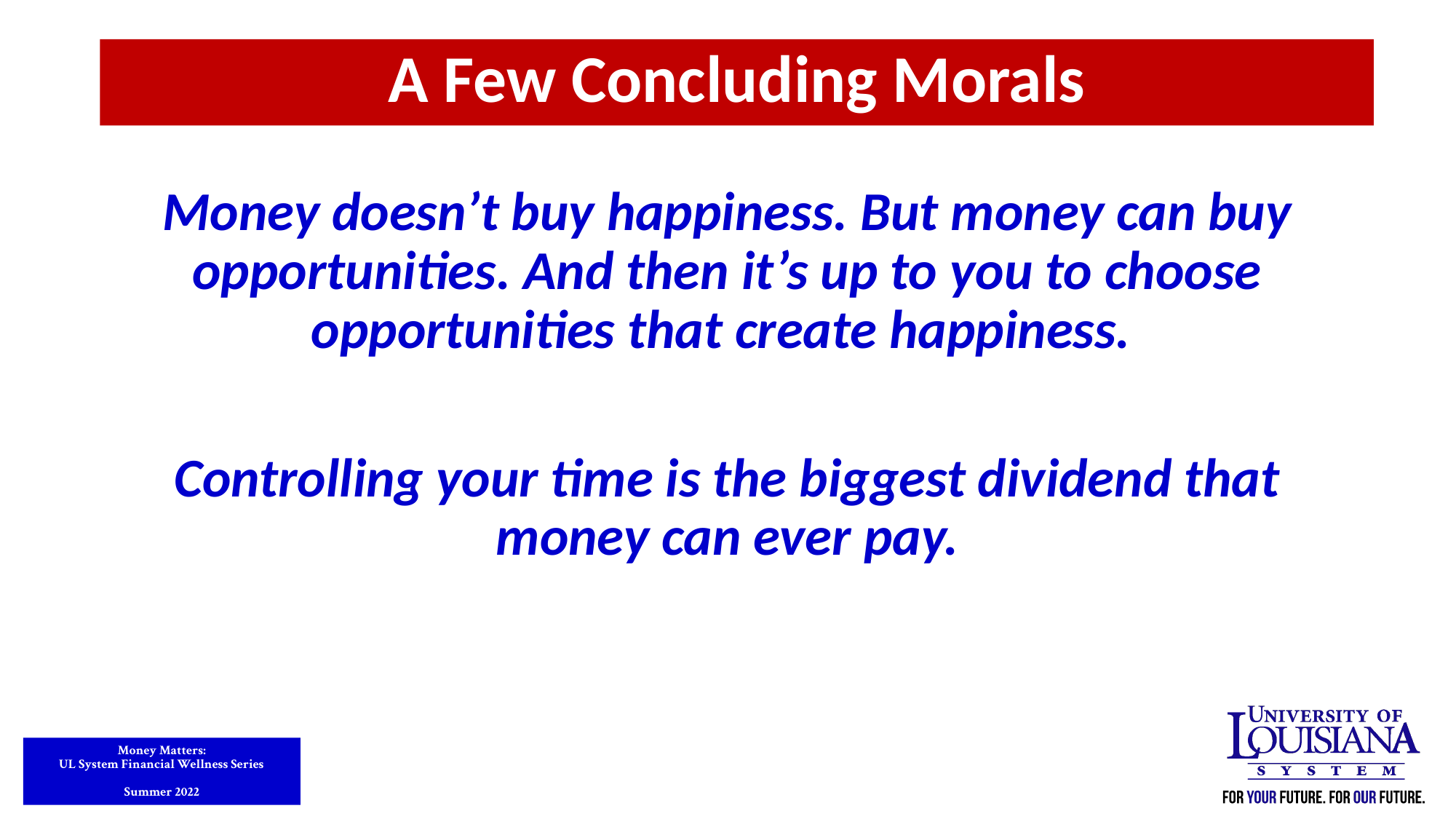

A Few Concluding Morals
Money doesn’t buy happiness. But money can buy opportunities. And then it’s up to you to choose opportunities that create happiness.

Controlling your time is the biggest dividend that money can ever pay.